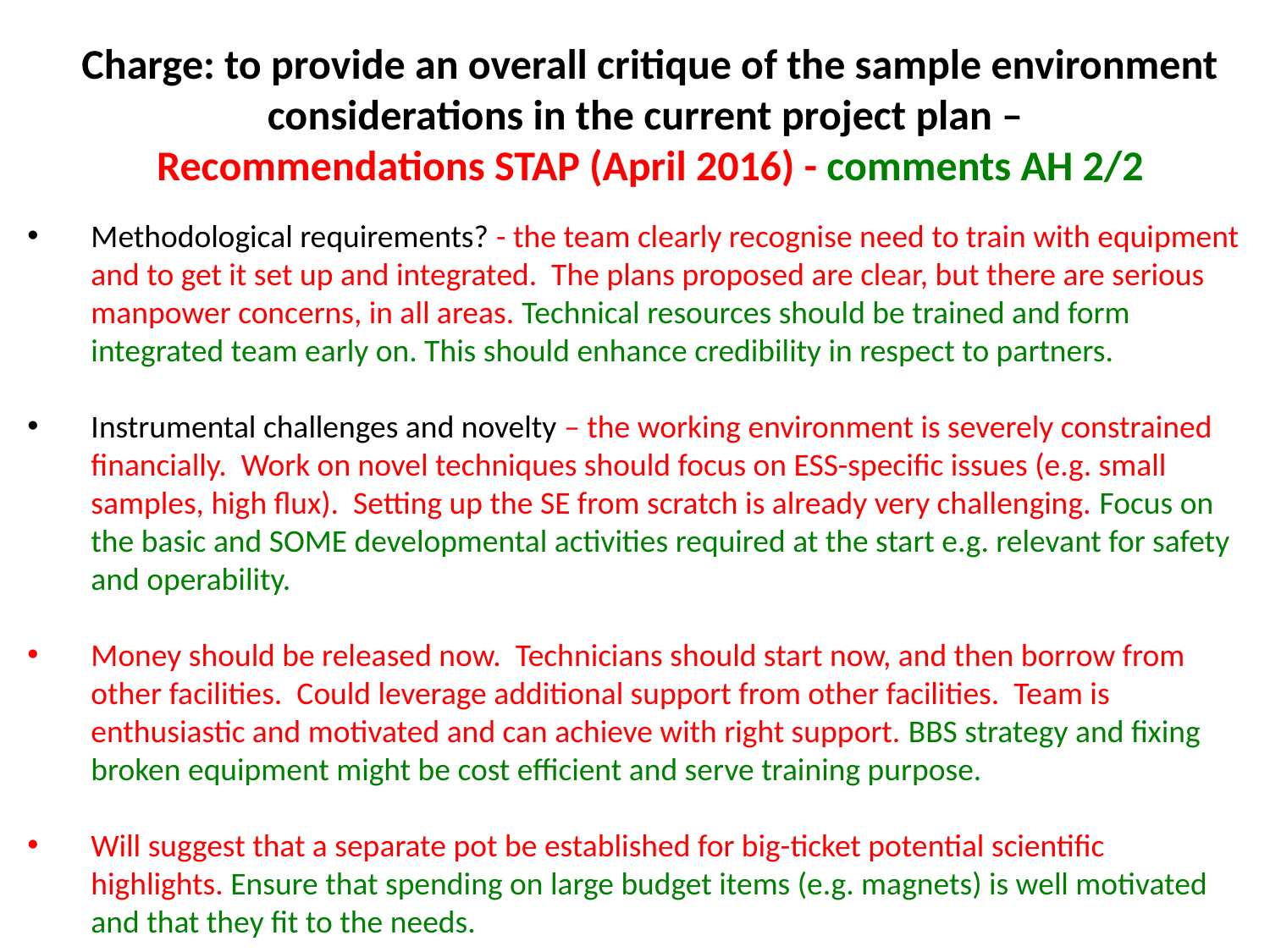

Charge: to provide an overall critique of the sample environment considerations in the current project plan –
Recommendations STAP (April 2016) - comments AH 2/2
Methodological requirements? - the team clearly recognise need to train with equipment and to get it set up and integrated.  The plans proposed are clear, but there are serious manpower concerns, in all areas. Technical resources should be trained and form integrated team early on. This should enhance credibility in respect to partners.

Instrumental challenges and novelty – the working environment is severely constrained financially.  Work on novel techniques should focus on ESS-specific issues (e.g. small samples, high flux).  Setting up the SE from scratch is already very challenging. Focus on the basic and SOME developmental activities required at the start e.g. relevant for safety and operability.

Money should be released now.  Technicians should start now, and then borrow from other facilities.  Could leverage additional support from other facilities.  Team is enthusiastic and motivated and can achieve with right support. BBS strategy and fixing broken equipment might be cost efficient and serve training purpose.

Will suggest that a separate pot be established for big-ticket potential scientific highlights. Ensure that spending on large budget items (e.g. magnets) is well motivated and that they fit to the needs.